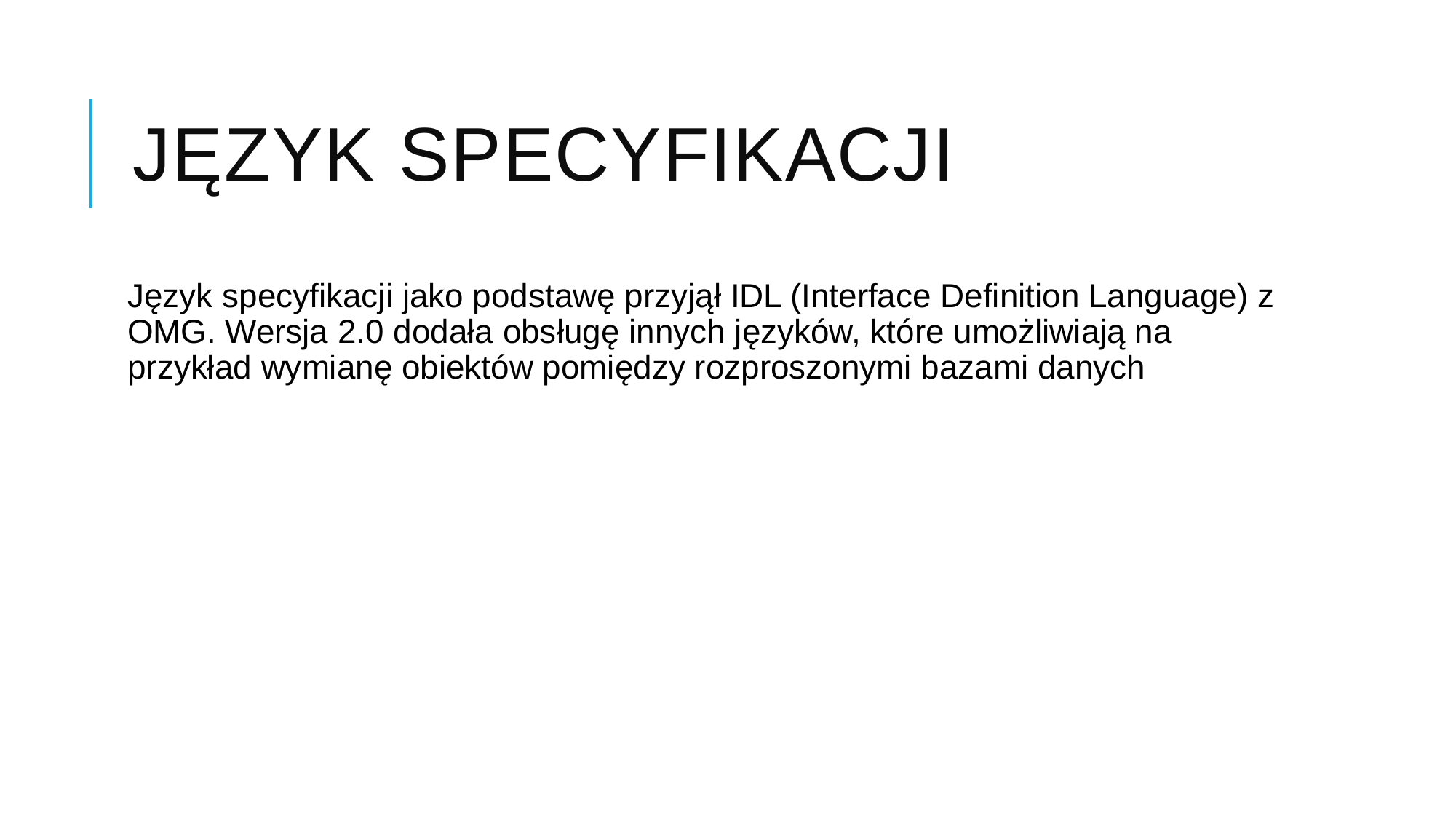

# Język specyfikacji
Język specyfikacji jako podstawę przyjął IDL (Interface Definition Language) z OMG. Wersja 2.0 dodała obsługę innych języków, które umożliwiają na przykład wymianę obiektów pomiędzy rozproszonymi bazami danych